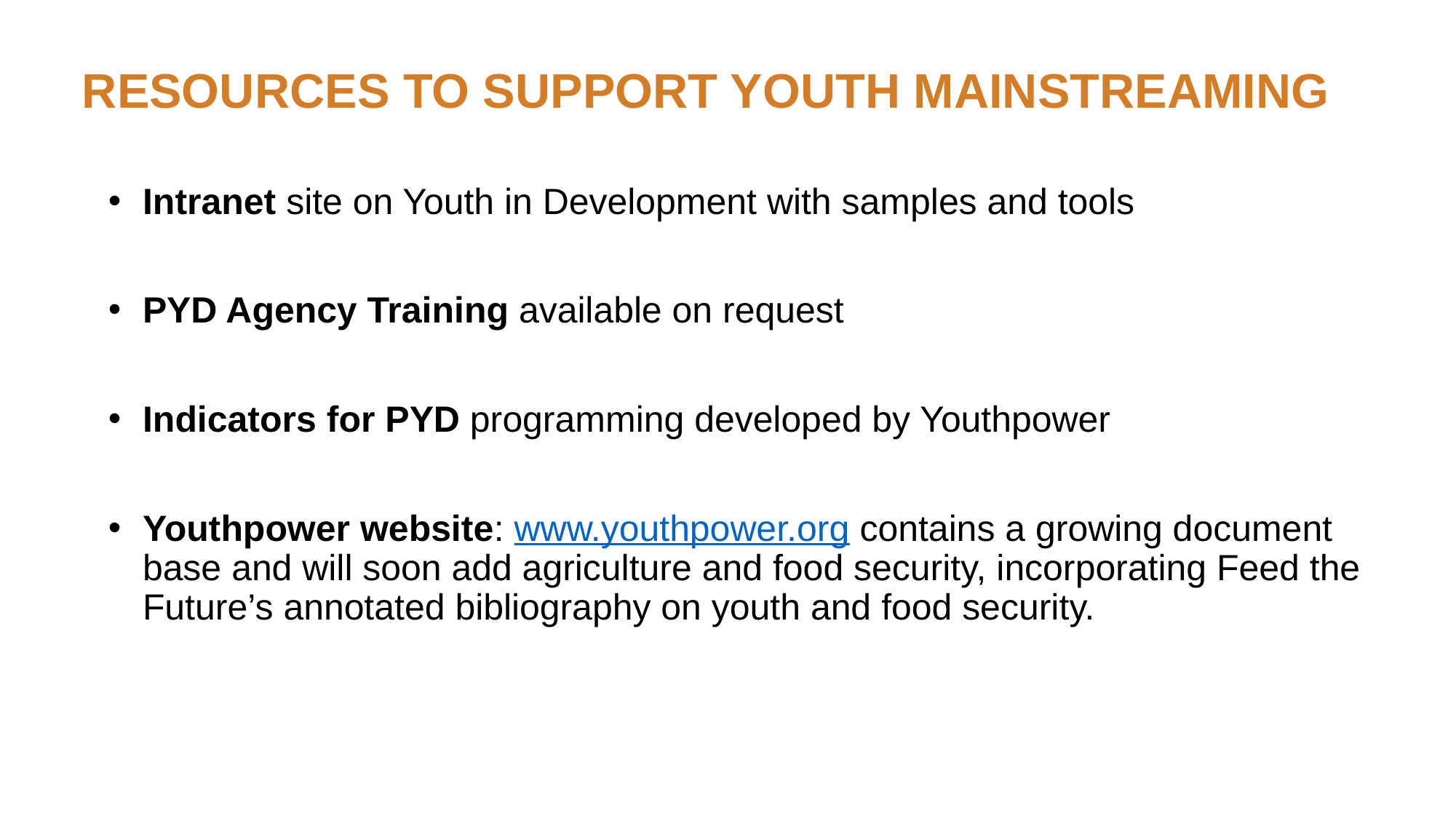

# resources to SUPPORT youth mainstreaming
Intranet site on Youth in Development with samples and tools

PYD Agency Training available on request

Indicators for PYD programming developed by Youthpower

Youthpower website: www.youthpower.org contains a growing document base and will soon add agriculture and food security, incorporating Feed the Future’s annotated bibliography on youth and food security.